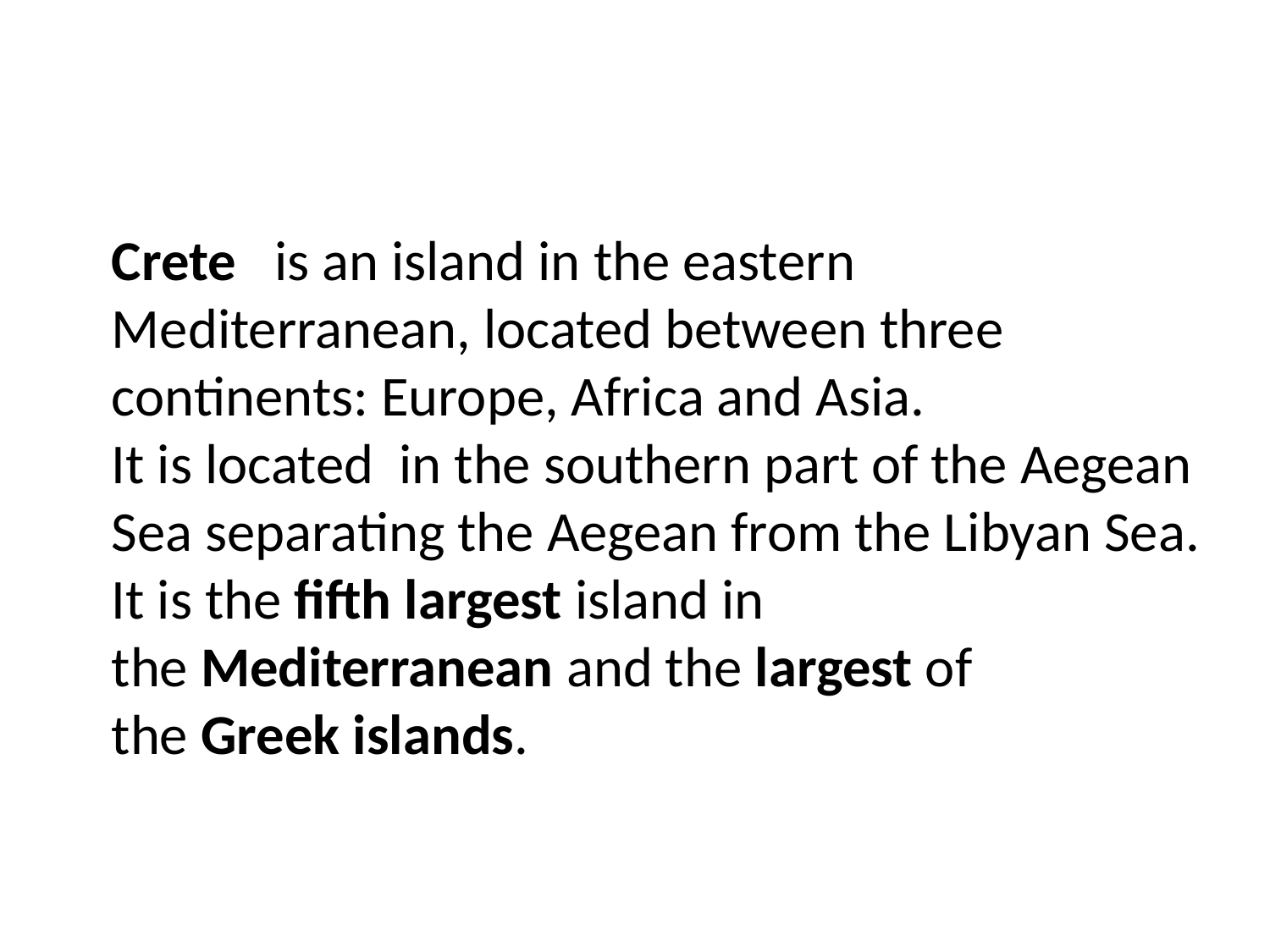

Crete   is an island in the eastern Mediterranean, located between three continents: Europe, Africa and Asia.
It is located  in the southern part of the Aegean Sea separating the Aegean from the Libyan Sea.
It is the fifth largest island in the Mediterranean and the largest of the Greek islands.